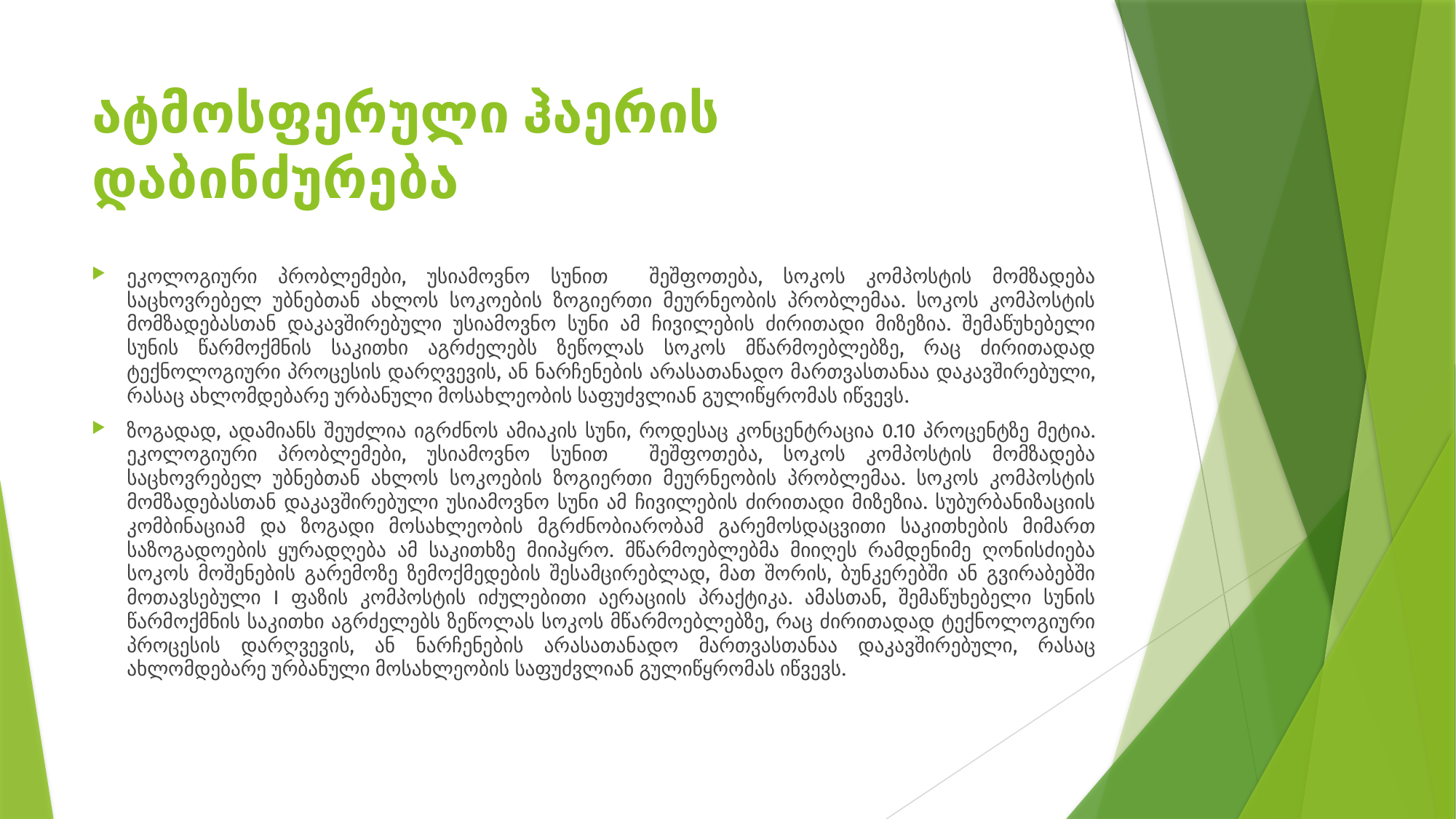

# ატმოსფერული ჰაერის დაბინძურება
ეკოლოგიური პრობლემები, უსიამოვნო სუნით  შეშფოთება, სოკოს კომპოსტის მომზადება საცხოვრებელ უბნებთან ახლოს სოკოების ზოგიერთი მეურნეობის პრობლემაა. სოკოს კომპოსტის მომზადებასთან დაკავშირებული უსიამოვნო სუნი ამ ჩივილების ძირითადი მიზეზია. შემაწუხებელი სუნის წარმოქმნის საკითხი აგრძელებს ზეწოლას სოკოს მწარმოებლებზე, რაც ძირითადად ტექნოლოგიური პროცესის დარღვევის, ან ნარჩენების არასათანადო მართვასთანაა დაკავშირებული, რასაც ახლომდებარე ურბანული მოსახლეობის საფუძვლიან გულიწყრომას იწვევს.
ზოგადად, ადამიანს შეუძლია იგრძნოს ამიაკის სუნი, როდესაც კონცენტრაცია 0.10 პროცენტზე მეტია. ეკოლოგიური პრობლემები, უსიამოვნო სუნით  შეშფოთება, სოკოს კომპოსტის მომზადება საცხოვრებელ უბნებთან ახლოს სოკოების ზოგიერთი მეურნეობის პრობლემაა. სოკოს კომპოსტის მომზადებასთან დაკავშირებული უსიამოვნო სუნი ამ ჩივილების ძირითადი მიზეზია. სუბურბანიზაციის კომბინაციამ და ზოგადი მოსახლეობის მგრძნობიარობამ გარემოსდაცვითი საკითხების მიმართ საზოგადოების ყურადღება ამ საკითხზე მიიპყრო. მწარმოებლებმა მიიღეს რამდენიმე ღონისძიება სოკოს მოშენების გარემოზე ზემოქმედების შესამცირებლად, მათ შორის, ბუნკერებში ან გვირაბებში მოთავსებული I ფაზის კომპოსტის იძულებითი აერაციის პრაქტიკა. ამასთან, შემაწუხებელი სუნის წარმოქმნის საკითხი აგრძელებს ზეწოლას სოკოს მწარმოებლებზე, რაც ძირითადად ტექნოლოგიური პროცესის დარღვევის, ან ნარჩენების არასათანადო მართვასთანაა დაკავშირებული, რასაც ახლომდებარე ურბანული მოსახლეობის საფუძვლიან გულიწყრომას იწვევს.